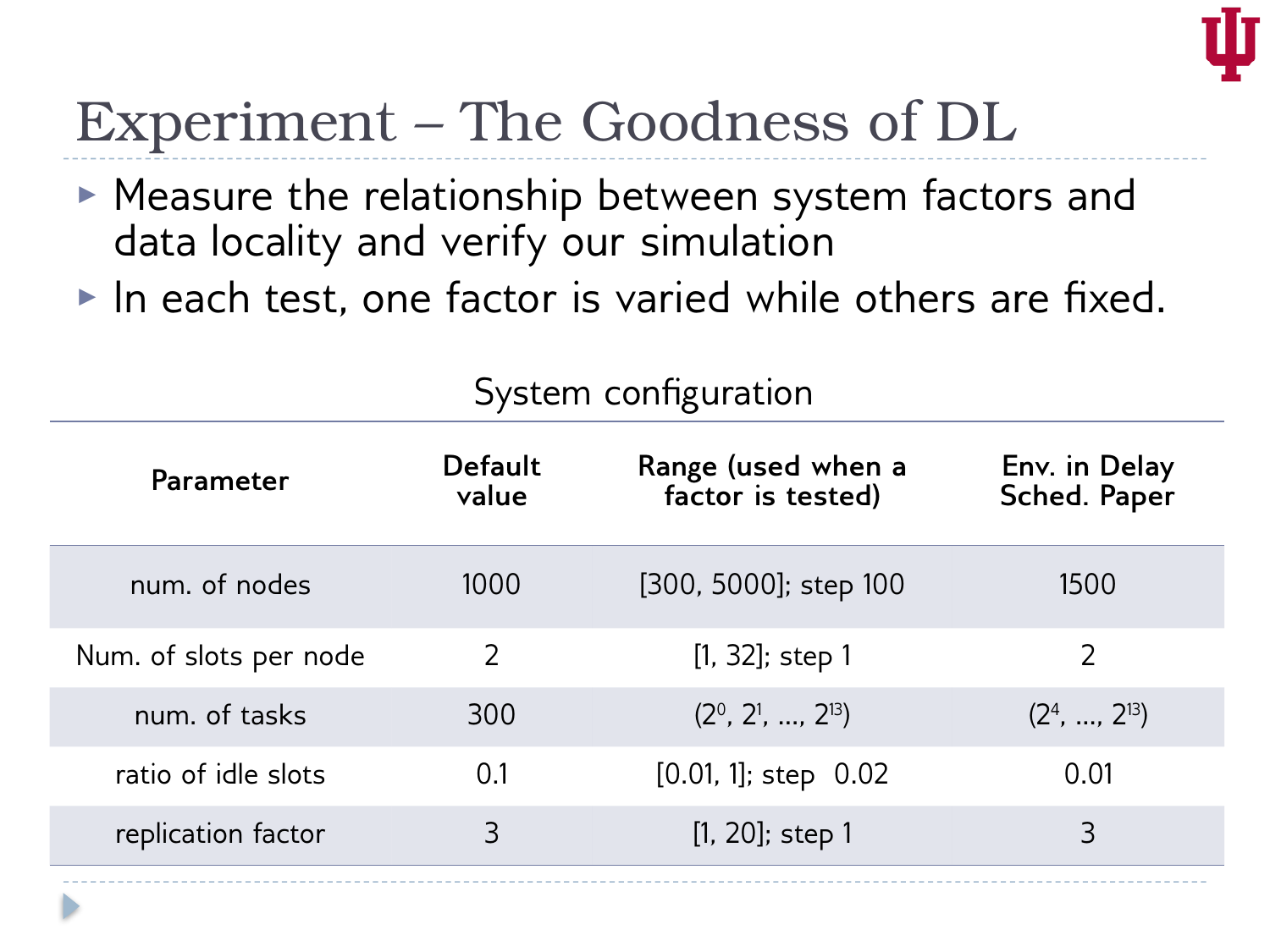

# Experiment – The Goodness of DL
Measure the relationship between system factors and data locality and verify our simulation
In each test, one factor is varied while others are fixed.
System configuration
| Parameter | Default value | Range (used when a factor is tested) | Env. in Delay Sched. Paper |
| --- | --- | --- | --- |
| num. of nodes | 1000 | [300, 5000]; step 100 | 1500 |
| Num. of slots per node | 2 | [1, 32]; step 1 | 2 |
| num. of tasks | 300 | (20, 21, …, 213) | (24, …, 213) |
| ratio of idle slots | 0.1 | [0.01, 1]; step  0.02 | 0.01 |
| replication factor | 3 | [1, 20]; step 1 | 3 |